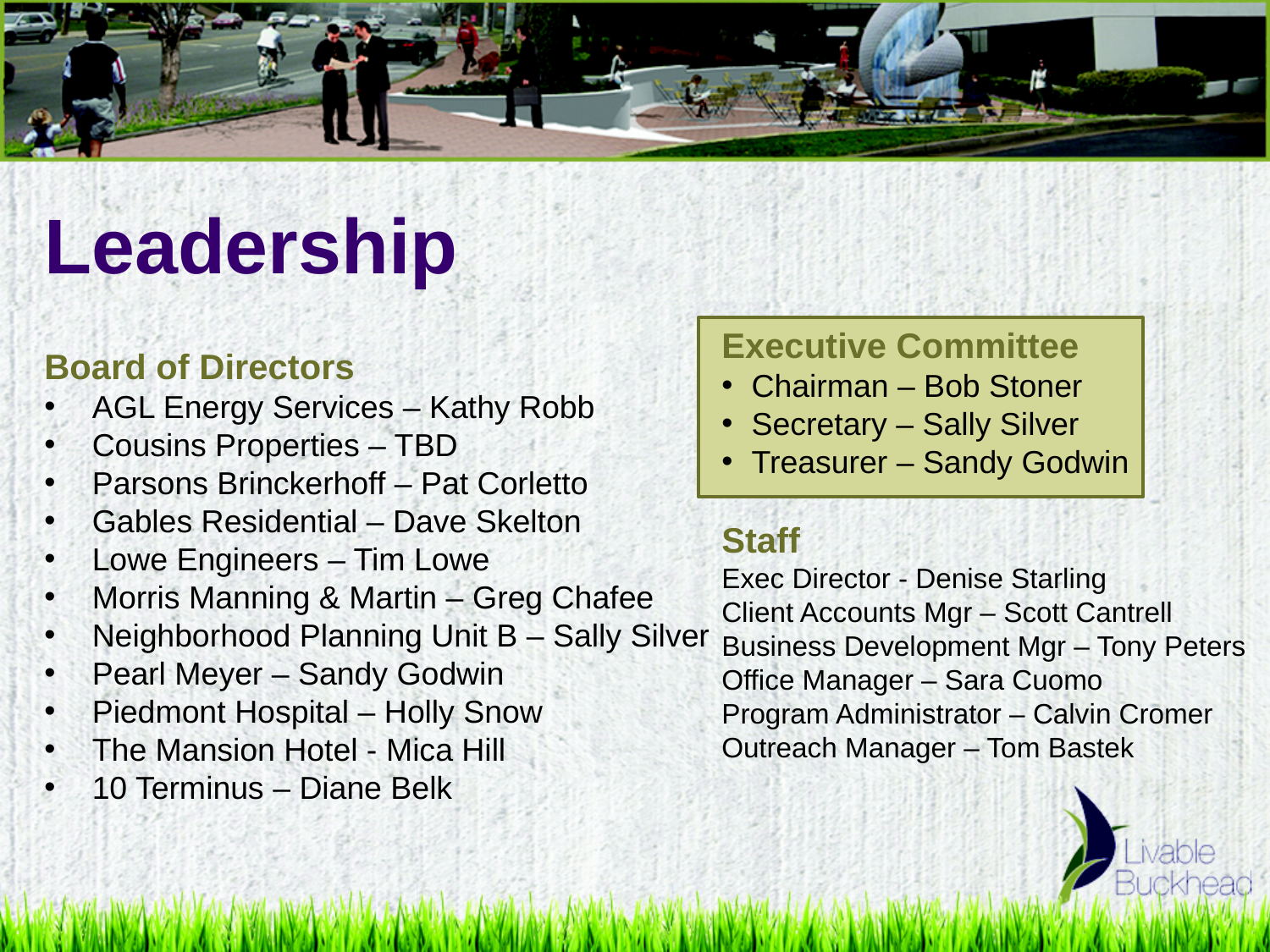

Leadership

Executive Committee
Chairman – Bob Stoner
Secretary – Sally Silver
Treasurer – Sandy Godwin

Staff
Exec Director - Denise Starling
Client Accounts Mgr – Scott Cantrell
Business Development Mgr – Tony Peters
Office Manager – Sara Cuomo
Program Administrator – Calvin Cromer
Outreach Manager – Tom Bastek

Board of Directors
  AGL Energy Services – Kathy Robb
  Cousins Properties – TBD
  Parsons Brinckerhoff – Pat Corletto
  Gables Residential – Dave Skelton
  Lowe Engineers – Tim Lowe
  Morris Manning & Martin – Greg Chafee
  Neighborhood Planning Unit B – Sally Silver
  Pearl Meyer – Sandy Godwin
  Piedmont Hospital – Holly Snow
  The Mansion Hotel - Mica Hill
  10 Terminus – Diane Belk